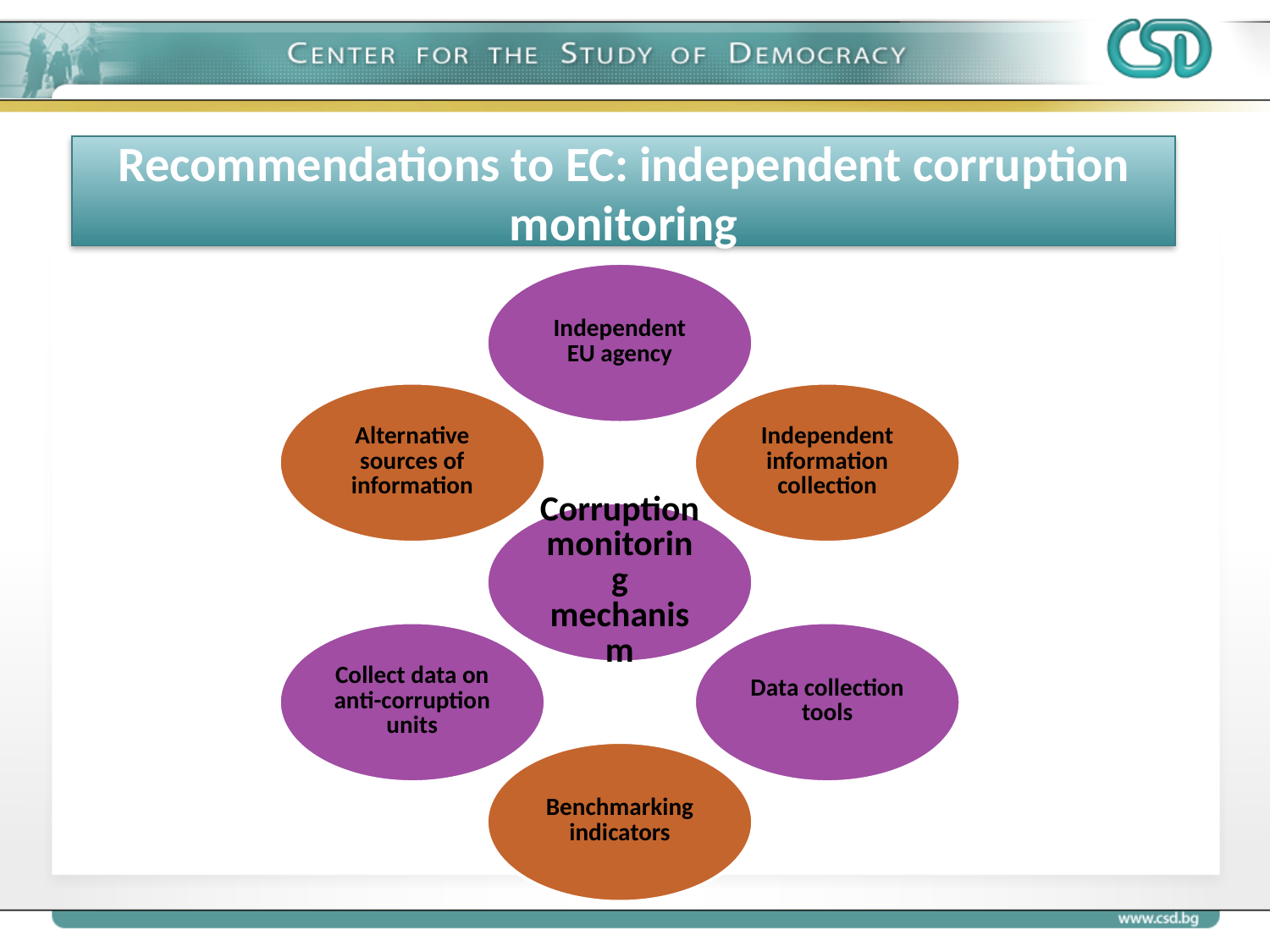

# Recommendations to EC: independent corruption monitoring
Corruption
monitoring
mechanism
Independent information collection
Data collection tools
Benchmarking indicators
Collect data on anti-corruption units
Alternative sources of information
Independent EU agency